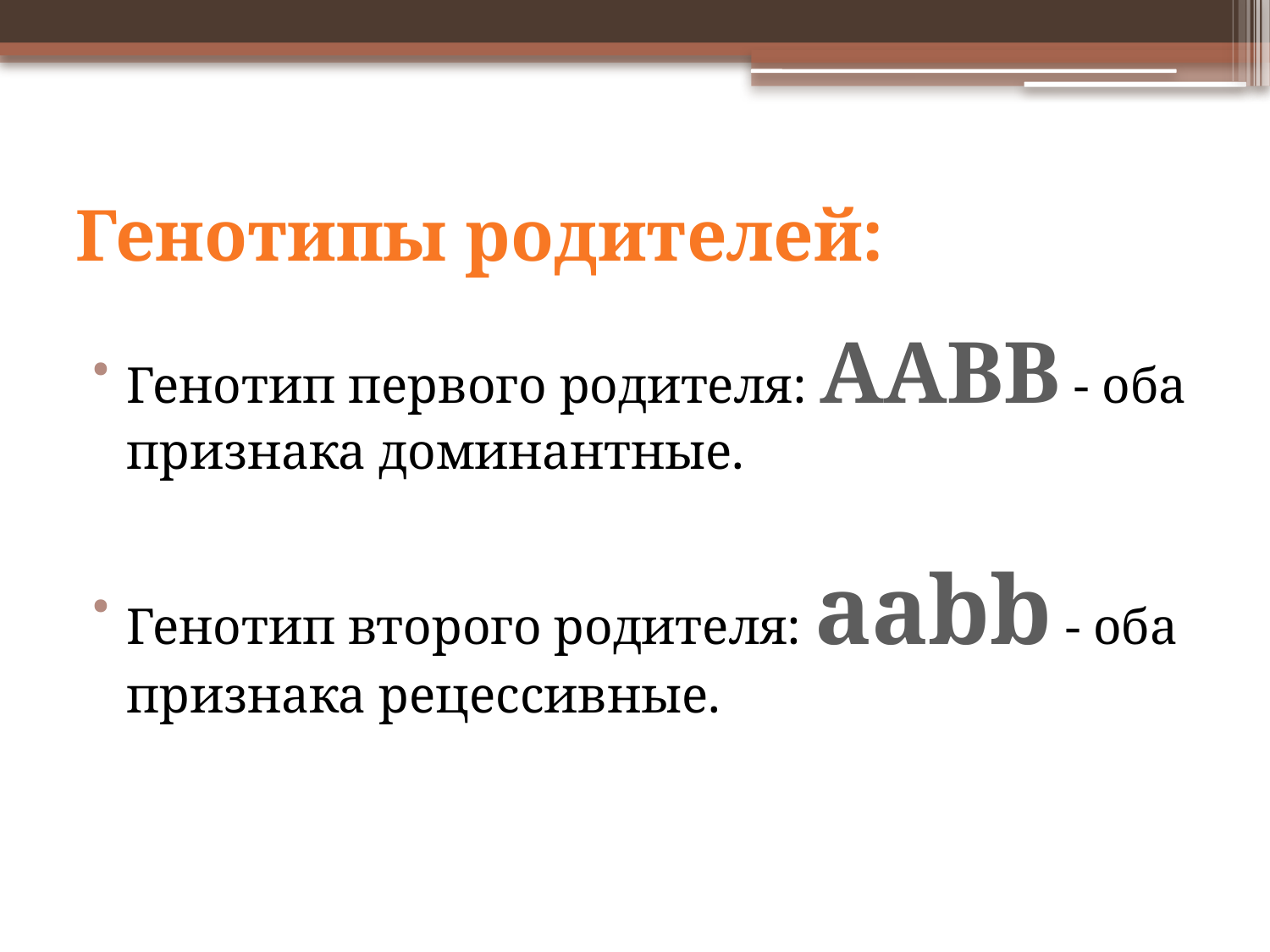

# Генотипы родителей:
Генотип первого родителя: AABB - оба признака доминантные.

Генотип второго родителя: aabb - оба признака рецессивные.